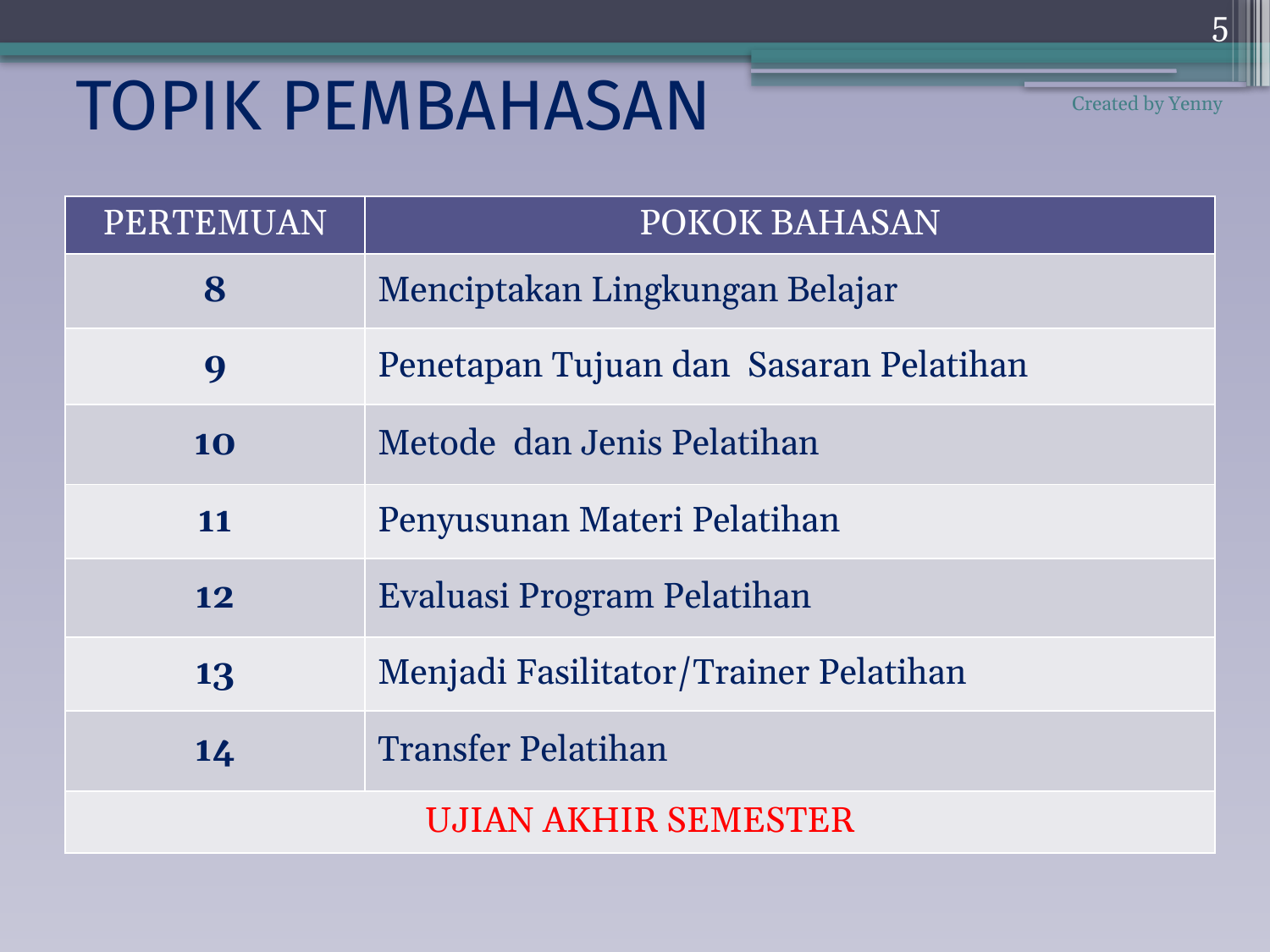

5
# TOPIK PEMBAHASAN
Created by Yenny
| PERTEMUAN | POKOK BAHASAN |
| --- | --- |
| 8 | Menciptakan Lingkungan Belajar |
| 9 | Penetapan Tujuan dan Sasaran Pelatihan |
| 10 | Metode dan Jenis Pelatihan |
| 11 | Penyusunan Materi Pelatihan |
| 12 | Evaluasi Program Pelatihan |
| 13 | Menjadi Fasilitator/Trainer Pelatihan |
| 14 | Transfer Pelatihan |
| UJIAN AKHIR SEMESTER |  |